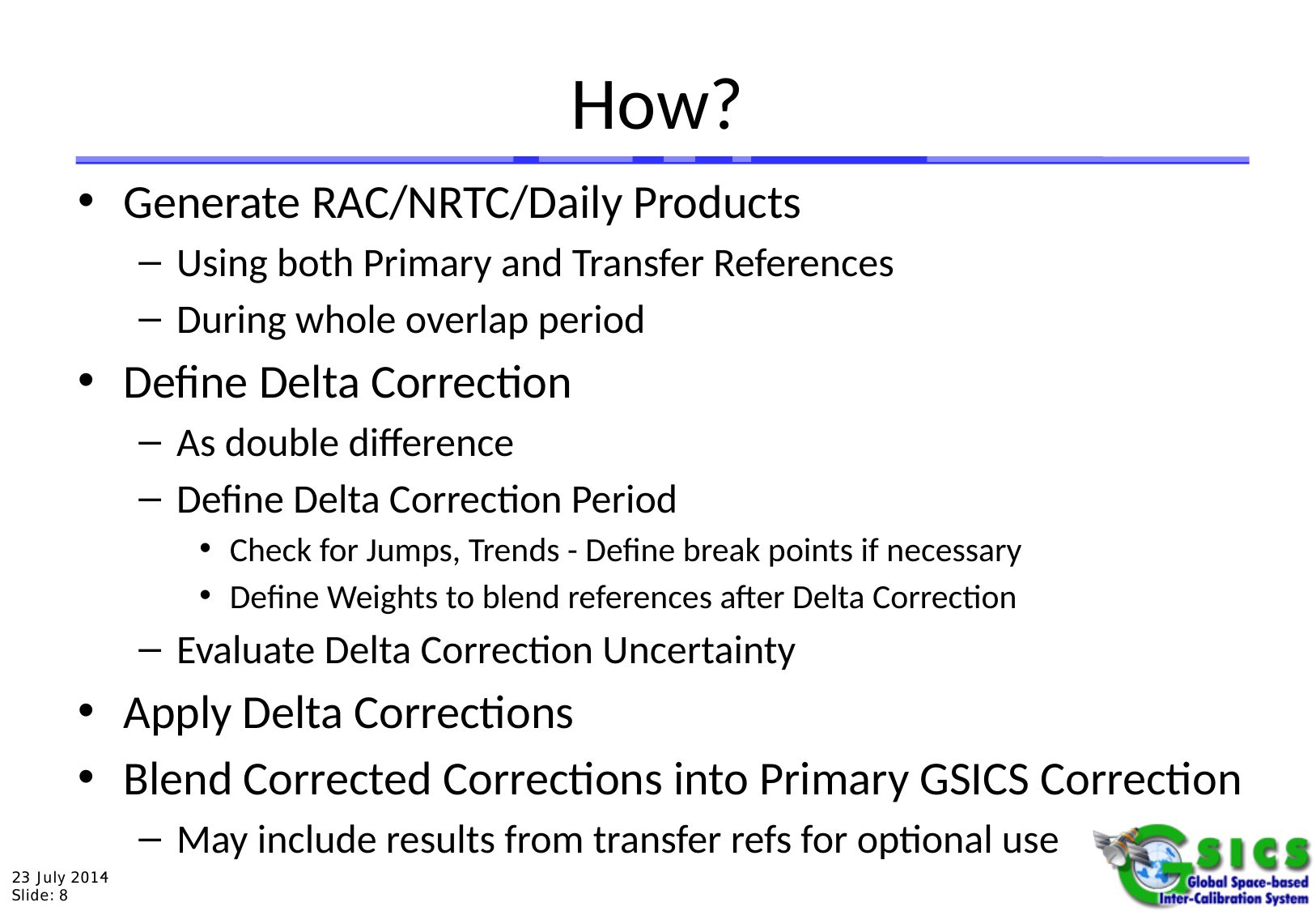

# How?
Generate RAC/NRTC/Daily Products
Using both Primary and Transfer References
During whole overlap period
Define Delta Correction
As double difference
Define Delta Correction Period
Check for Jumps, Trends - Define break points if necessary
Define Weights to blend references after Delta Correction
Evaluate Delta Correction Uncertainty
Apply Delta Corrections
Blend Corrected Corrections into Primary GSICS Correction
May include results from transfer refs for optional use